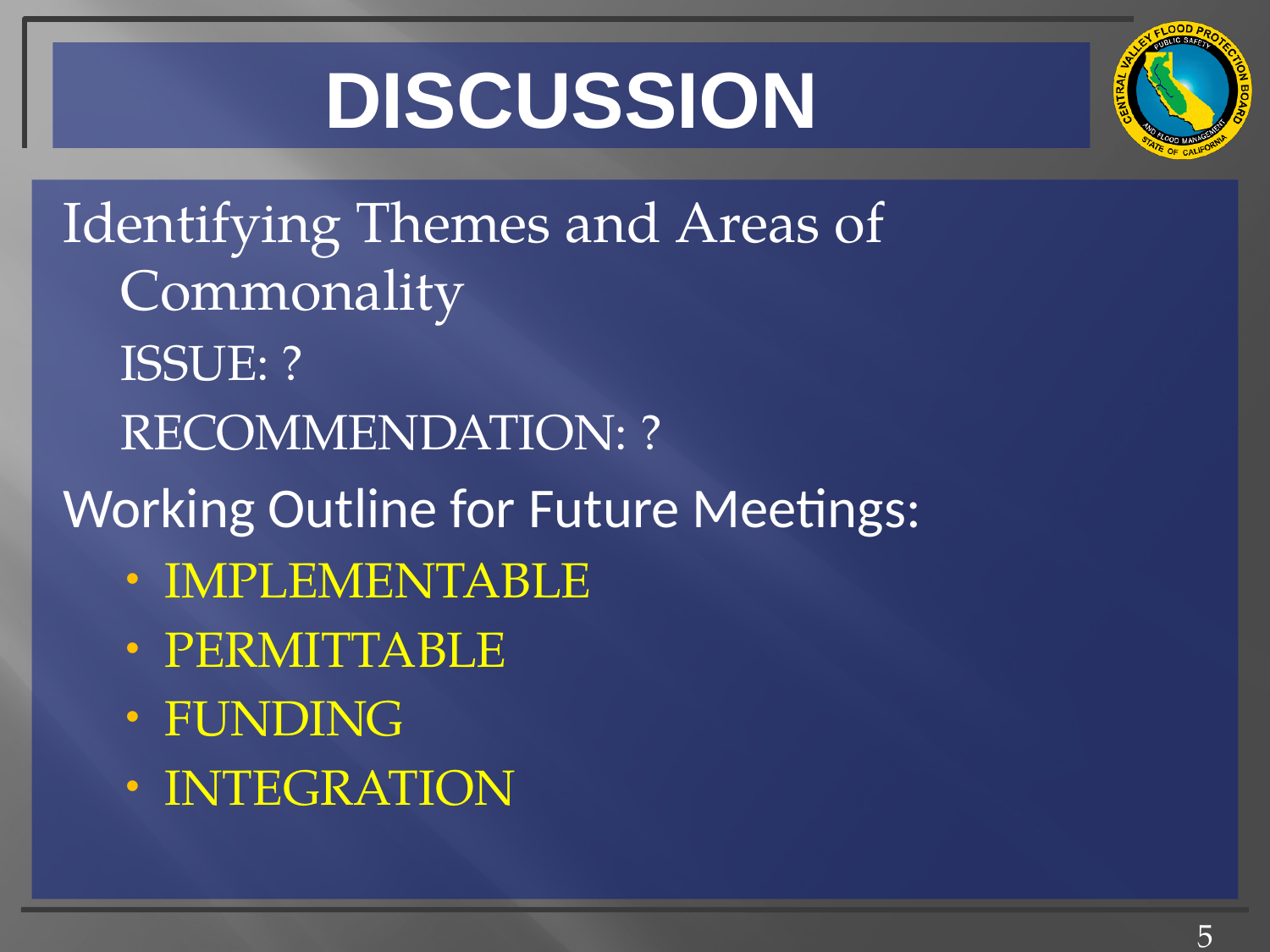

# DISCUSSION
Identifying Themes and Areas of Commonality
	ISSUE: ?
	RECOMMENDATION: ?
Working Outline for Future Meetings:
IMPLEMENTABLE
PERMITTABLE
FUNDING
INTEGRATION

5